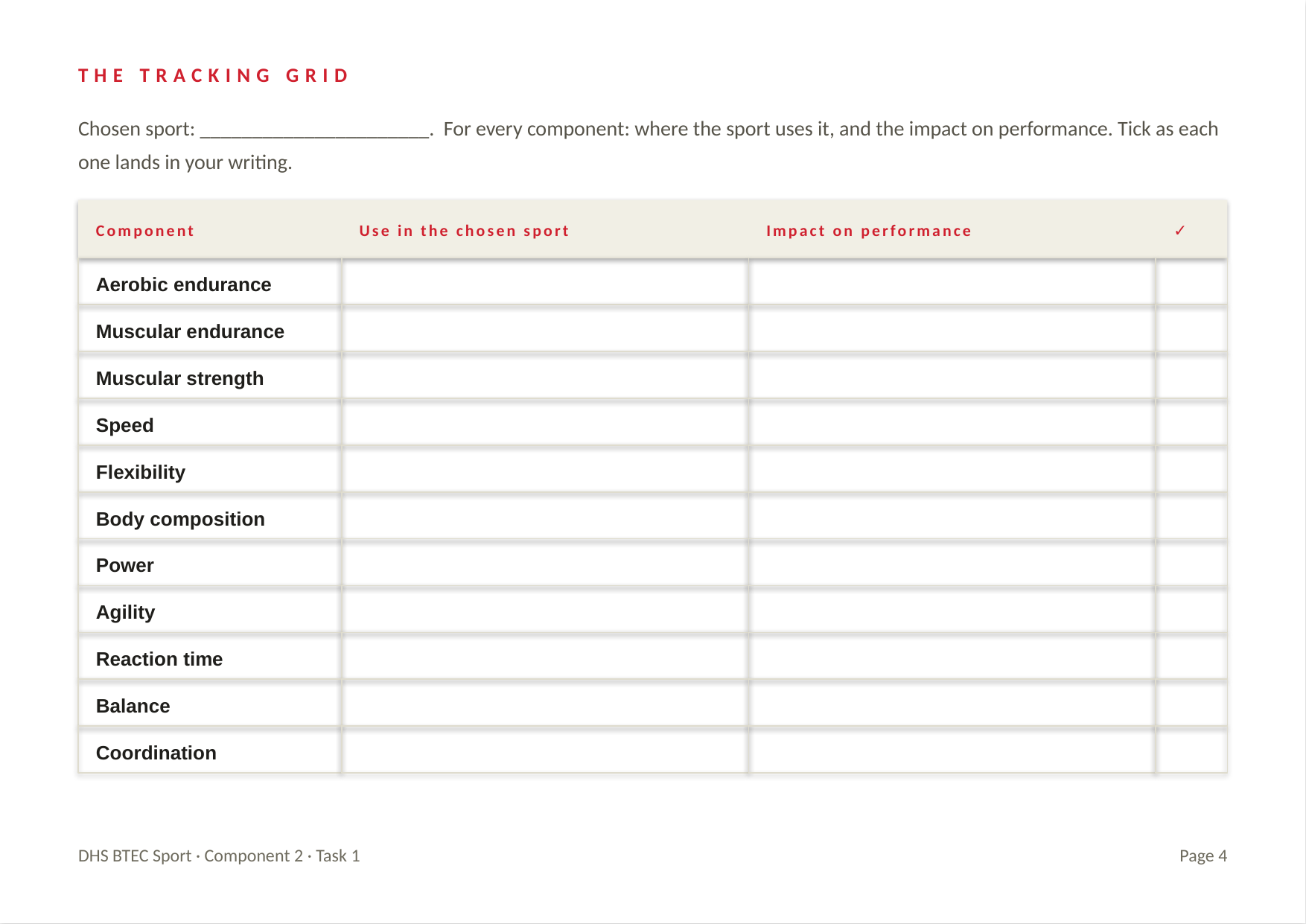

THE TRACKING GRID
Chosen sport: ______________________.  For every component: where the sport uses it, and the impact on performance. Tick as each one lands in your writing.

Component
Use in the chosen sport
Impact on performance
✓

Aerobic endurance

Muscular endurance

Muscular strength

Speed

Flexibility

Body composition

Power

Agility

Reaction time

Balance

Coordination

DHS BTEC Sport · Component 2 · Task 1
Page 4